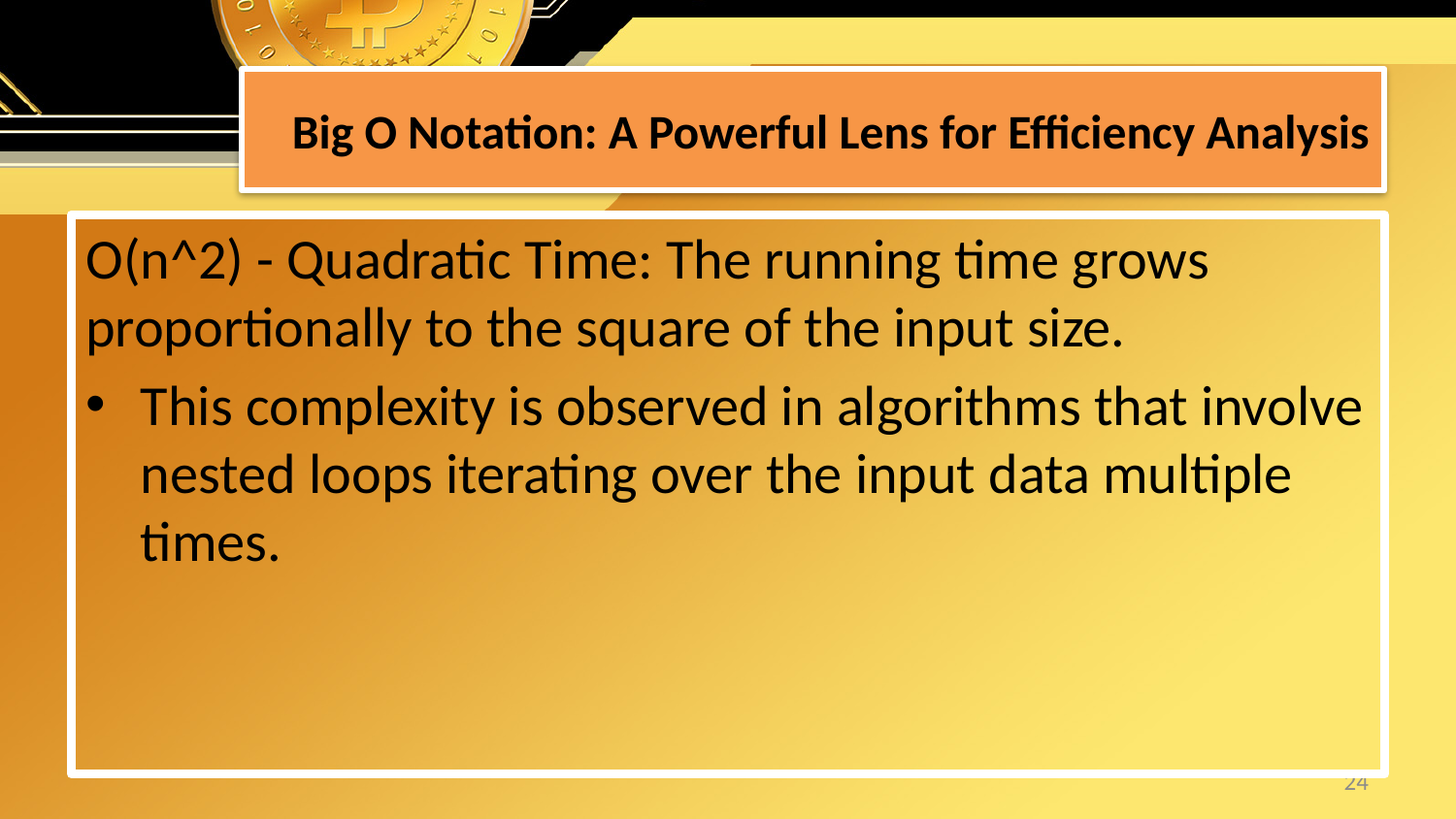

# Big O Notation: A Powerful Lens for Efficiency Analysis
O(n^2) - Quadratic Time: The running time grows proportionally to the square of the input size.
This complexity is observed in algorithms that involve nested loops iterating over the input data multiple times.

24